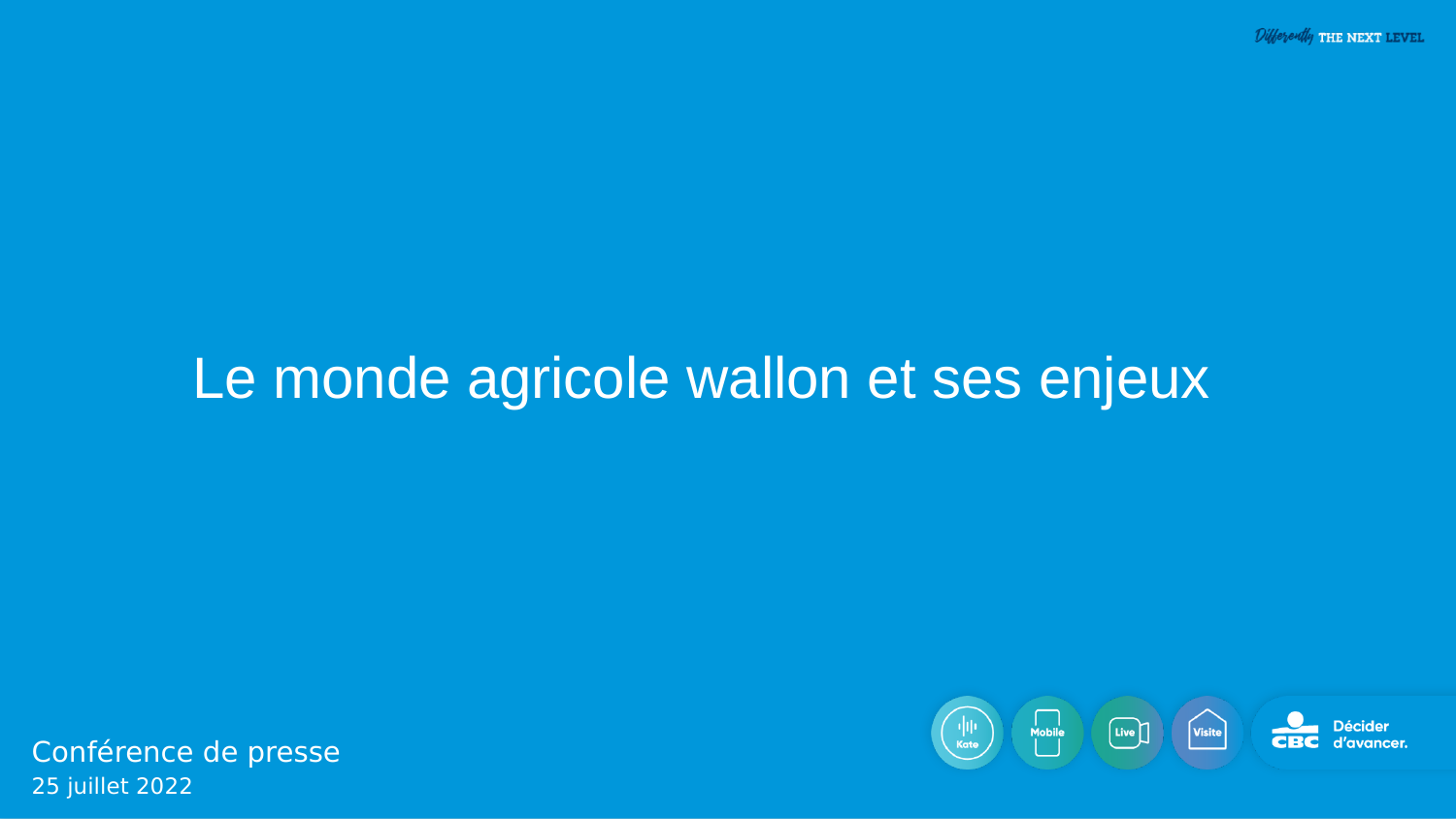

# Le monde agricole wallon et ses enjeux
Conférence de presse
25 juillet 2022